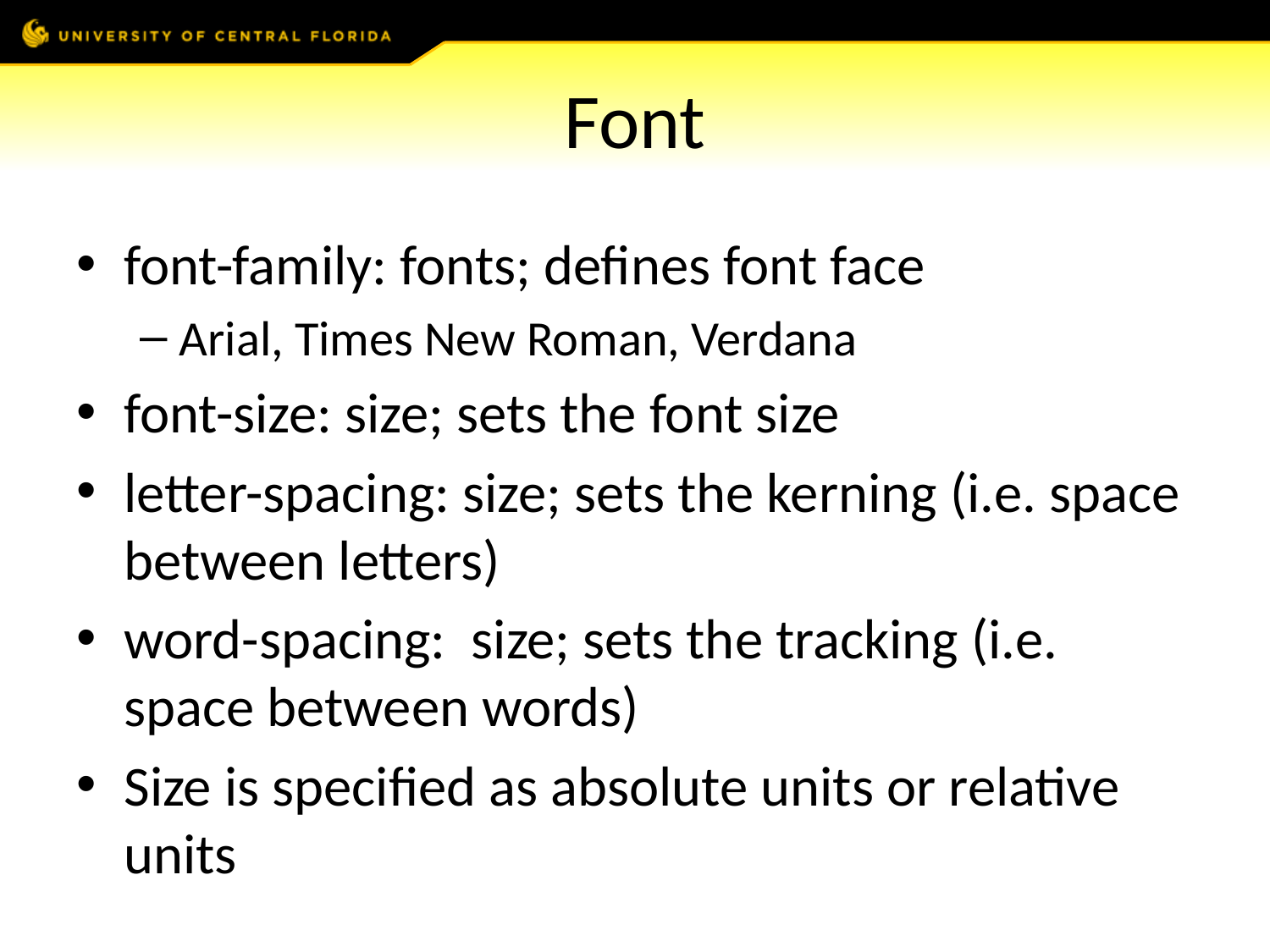

# Font
font-family: fonts; defines font face
Arial, Times New Roman, Verdana
font-size: size; sets the font size
letter-spacing: size; sets the kerning (i.e. space between letters)
word-spacing:  size; sets the tracking (i.e. space between words)
Size is specified as absolute units or relative units